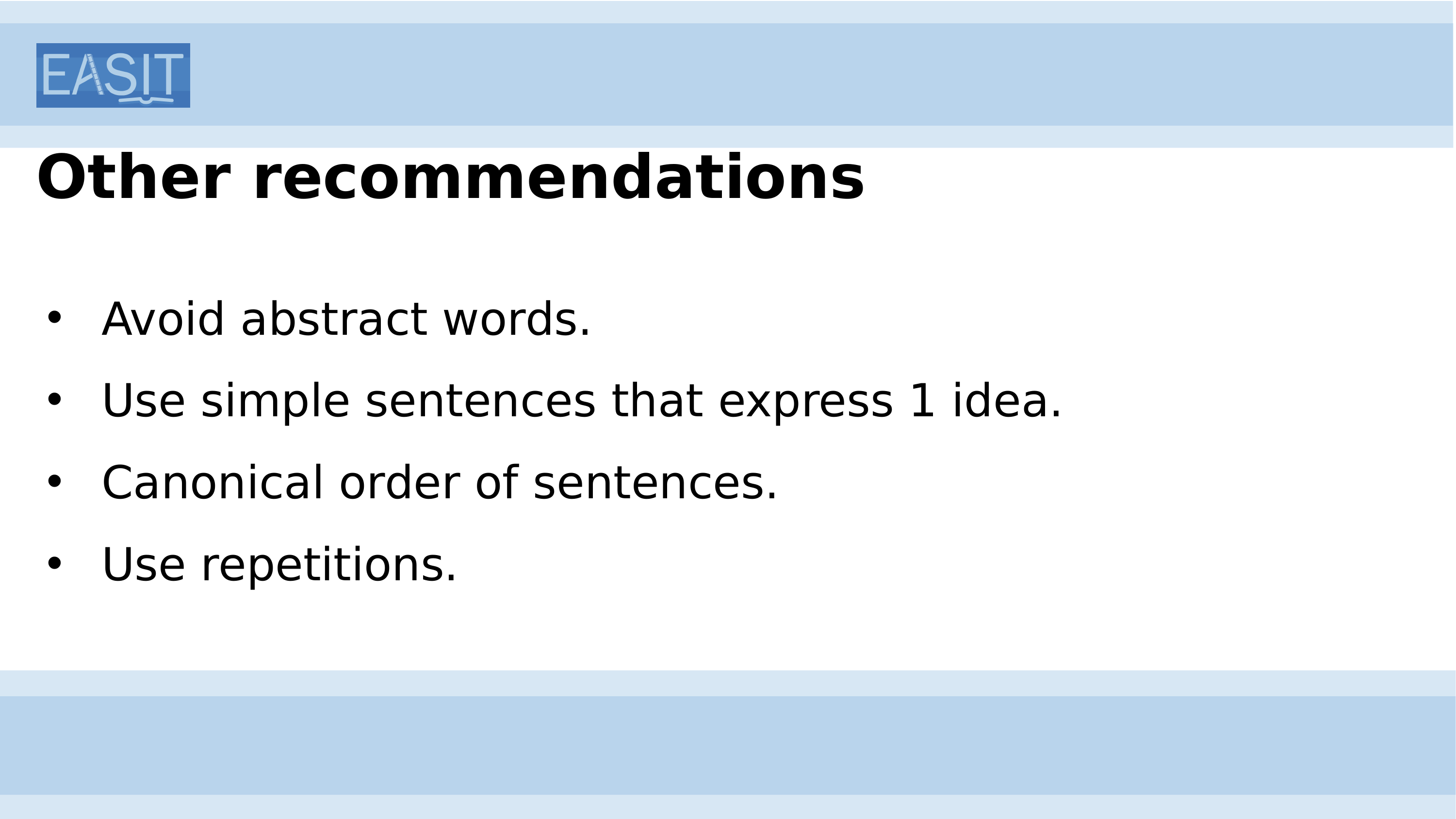

# Other recommendations
Avoid abstract words.
Use simple sentences that express 1 idea.
Canonical order of sentences.
Use repetitions.